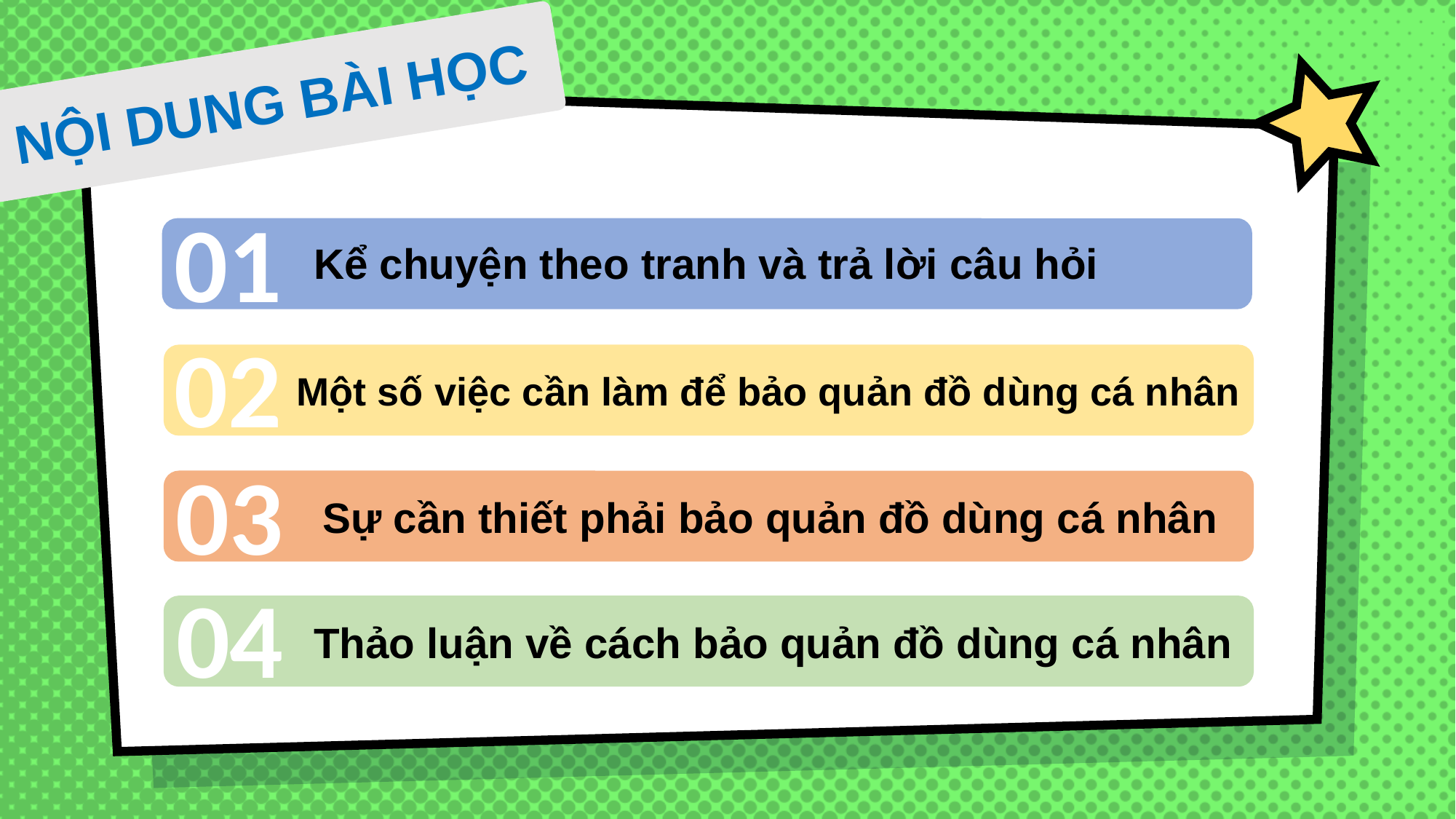

NỘI DUNG BÀI HỌC

Kể chuyện theo tranh và trả lời câu hỏi
01

Một số việc cần làm để bảo quản đồ dùng cá nhân
02

Sự cần thiết phải bảo quản đồ dùng cá nhân
03

Thảo luận về cách bảo quản đồ dùng cá nhân
04